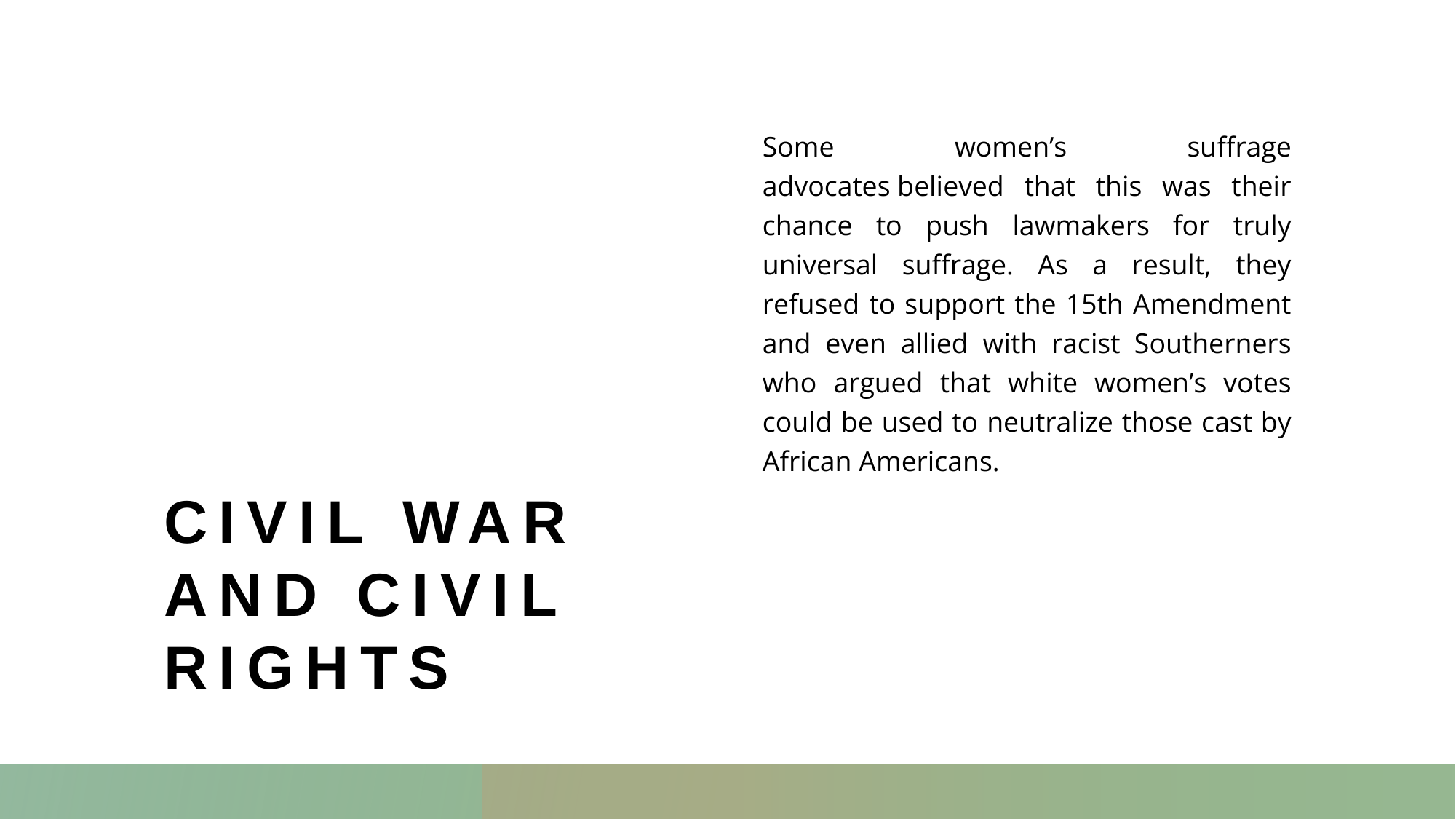

# Civil War and Civil Rights
Some women’s suffrage advocates believed that this was their chance to push lawmakers for truly universal suffrage. As a result, they refused to support the 15th Amendment and even allied with racist Southerners who argued that white women’s votes could be used to neutralize those cast by African Americans.